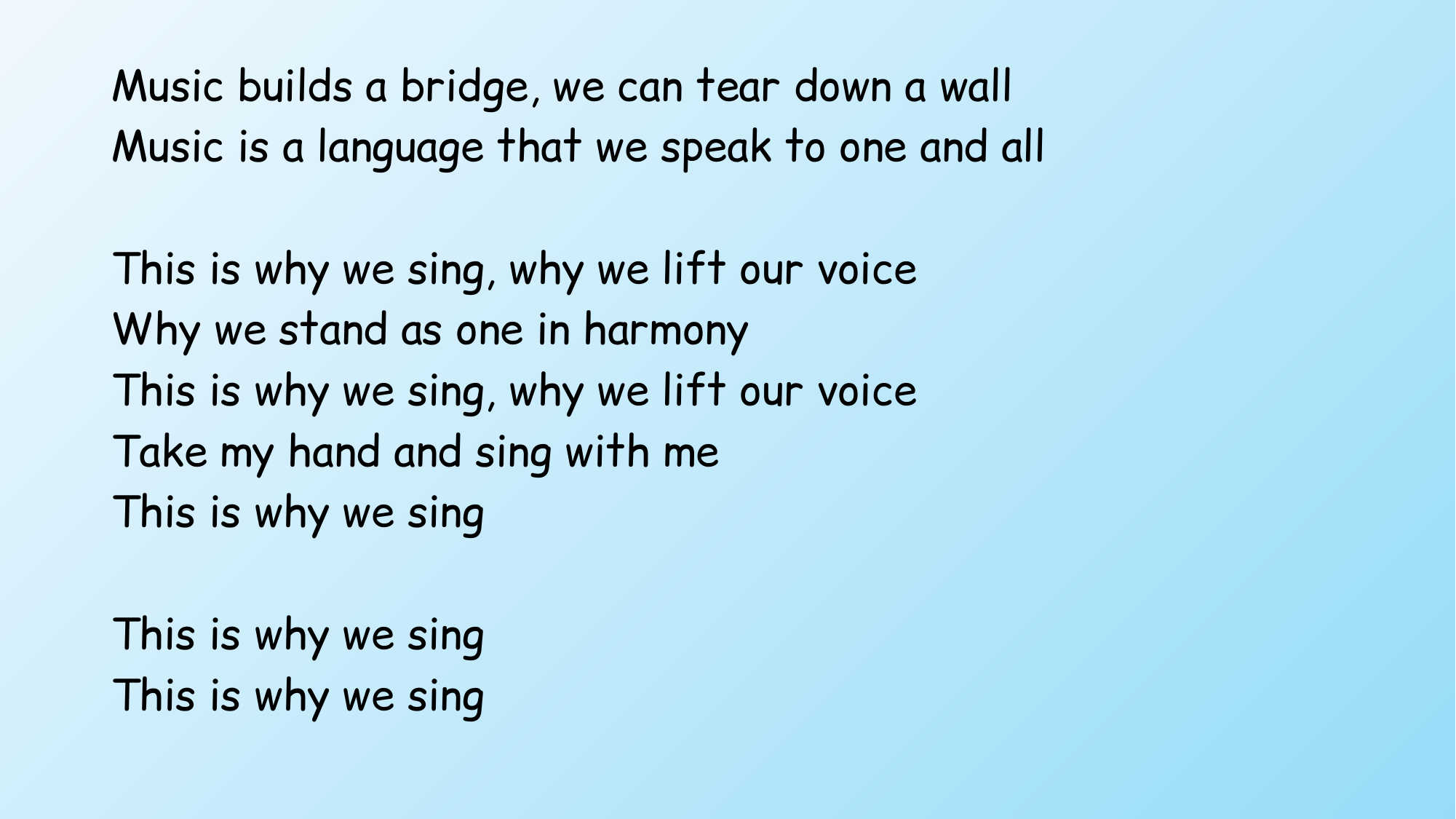

Music builds a bridge, we can tear down a wall
Music is a language that we speak to one and all

This is why we sing, why we lift our voice
Why we stand as one in harmony
This is why we sing, why we lift our voice
Take my hand and sing with me
This is why we sing

This is why we sing
This is why we sing